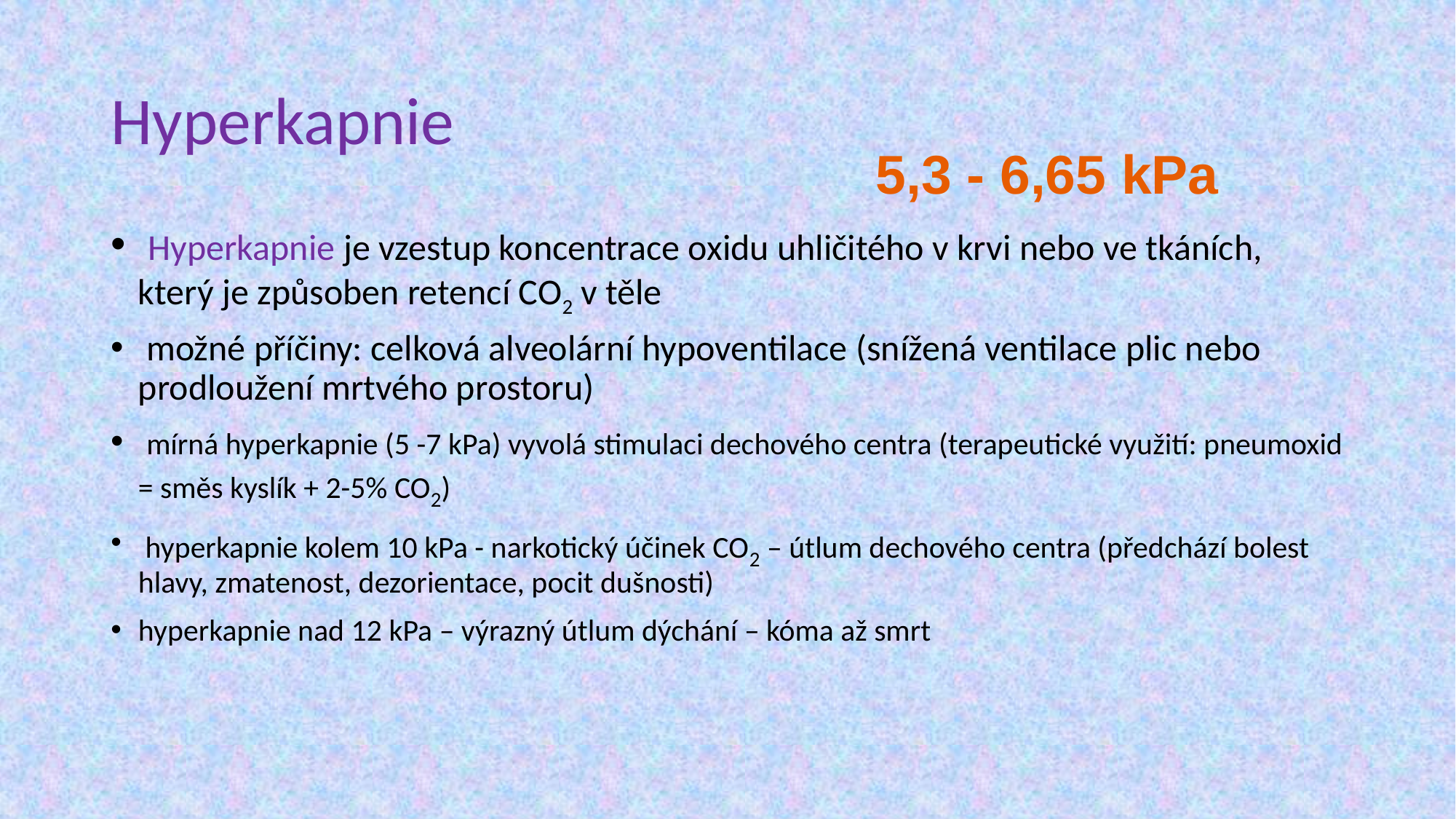

Hyperkapnie
 Hyperkapnie je vzestup koncentrace oxidu uhličitého v krvi nebo ve tkáních, který je způsoben retencí CO2 v těle
 možné příčiny: celková alveolární hypoventilace (snížená ventilace plic nebo prodloužení mrtvého prostoru)
 mírná hyperkapnie (5 -7 kPa) vyvolá stimulaci dechového centra (terapeutické využití: pneumoxid = směs kyslík + 2-5% CO2)
 hyperkapnie kolem 10 kPa - narkotický účinek CO2 – útlum dechového centra (předchází bolest hlavy, zmatenost, dezorientace, pocit dušnosti)
hyperkapnie nad 12 kPa – výrazný útlum dýchání – kóma až smrt
5,3 - 6,65 kPa